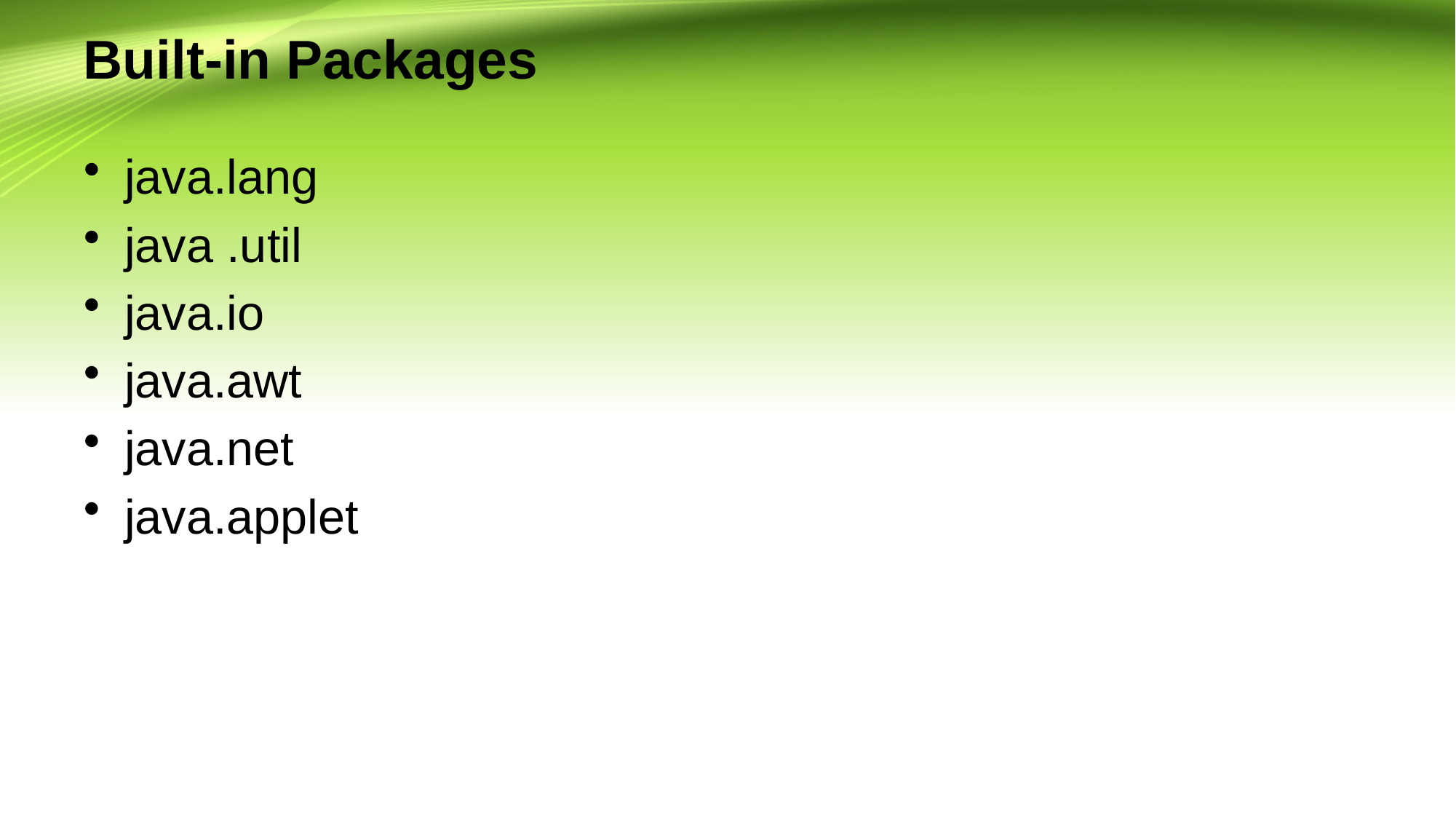

# Built-in Packages
java.lang
java .util
java.io
java.awt
java.net
java.applet